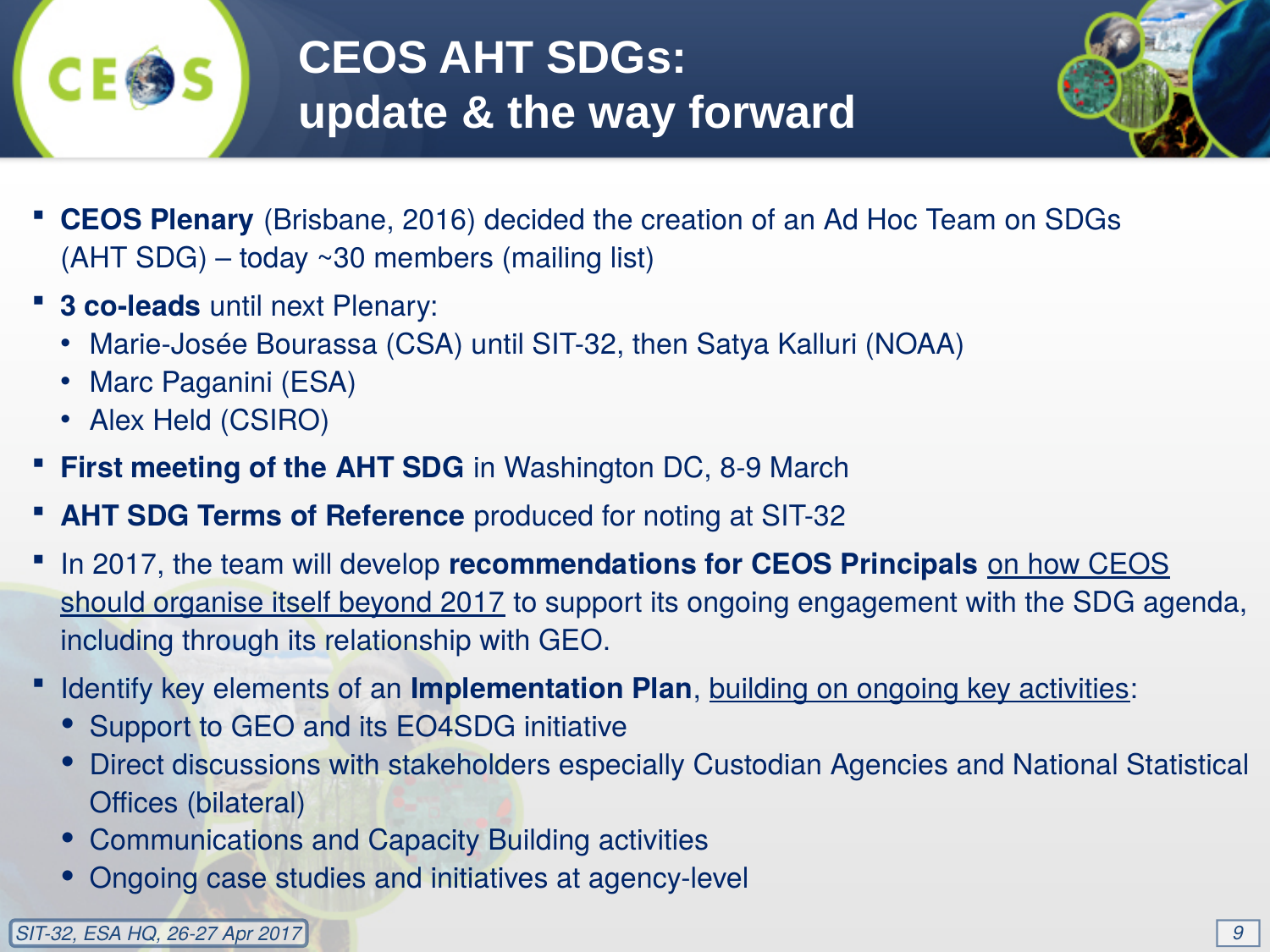

CEOS AHT SDGs:
update & the way forward
CEOS Plenary (Brisbane, 2016) decided the creation of an Ad Hoc Team on SDGs
(AHT SDG) – today ~30 members (mailing list)
3 co-leads until next Plenary:
Marie-Josée Bourassa (CSA) until SIT-32, then Satya Kalluri (NOAA)
Marc Paganini (ESA)
Alex Held (CSIRO)
First meeting of the AHT SDG in Washington DC, 8-9 March
AHT SDG Terms of Reference produced for noting at SIT-32
In 2017, the team will develop recommendations for CEOS Principals on how CEOS should organise itself beyond 2017 to support its ongoing engagement with the SDG agenda, including through its relationship with GEO.
Identify key elements of an Implementation Plan, building on ongoing key activities:
Support to GEO and its EO4SDG initiative
Direct discussions with stakeholders especially Custodian Agencies and National Statistical Offices (bilateral)
Communications and Capacity Building activities
Ongoing case studies and initiatives at agency-level

9